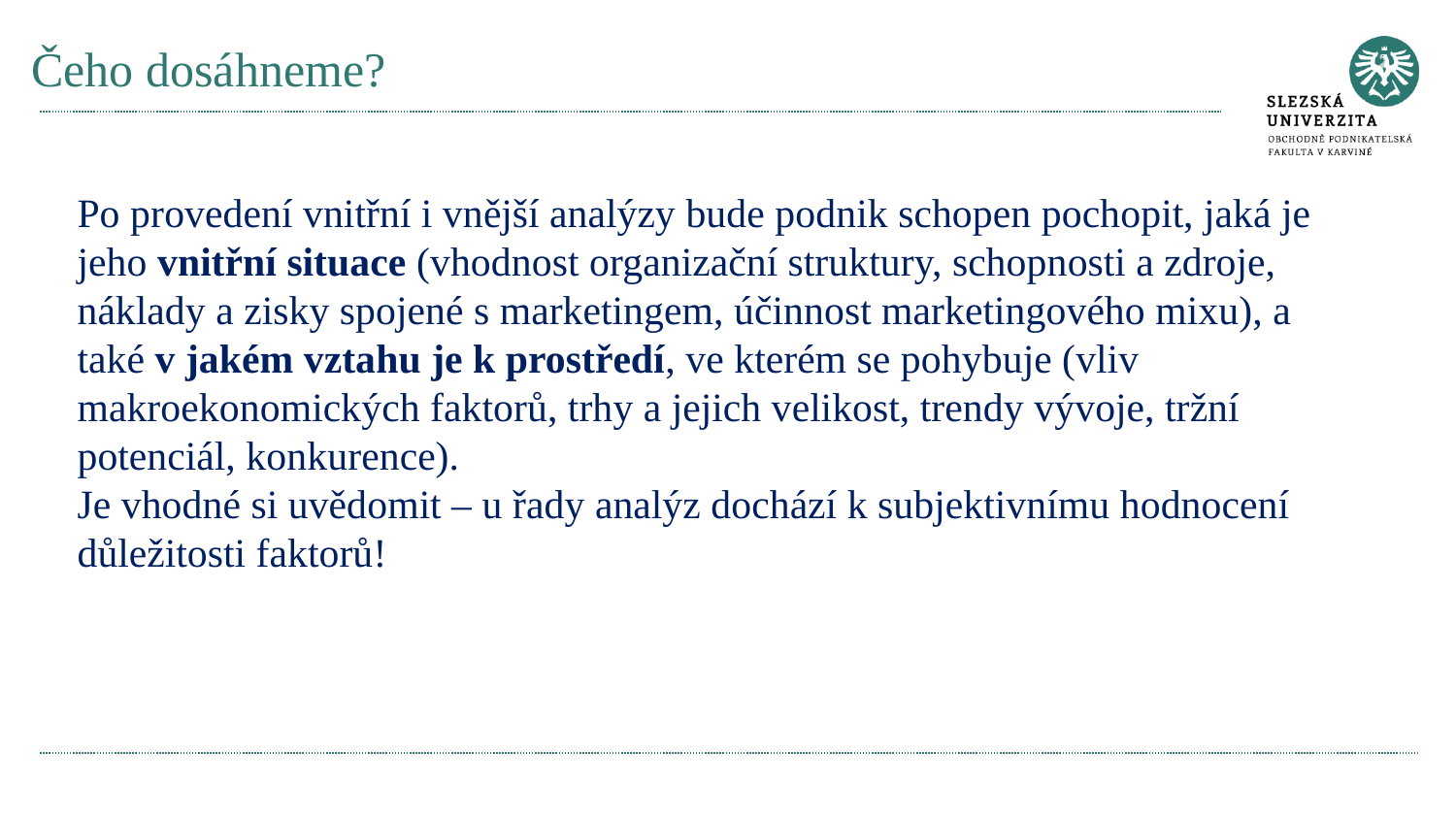

# Čeho dosáhneme?
Po provedení vnitřní i vnější analýzy bude podnik schopen pochopit, jaká je jeho vnitřní situace (vhodnost organizační struktury, schopnosti a zdroje, náklady a zisky spojené s marketingem, účinnost marketingového mixu), a také v jakém vztahu je k prostředí, ve kterém se pohybuje (vliv makroekonomických faktorů, trhy a jejich velikost, trendy vývoje, tržní potenciál, konkurence).
Je vhodné si uvědomit – u řady analýz dochází k subjektivnímu hodnocení důležitosti faktorů!